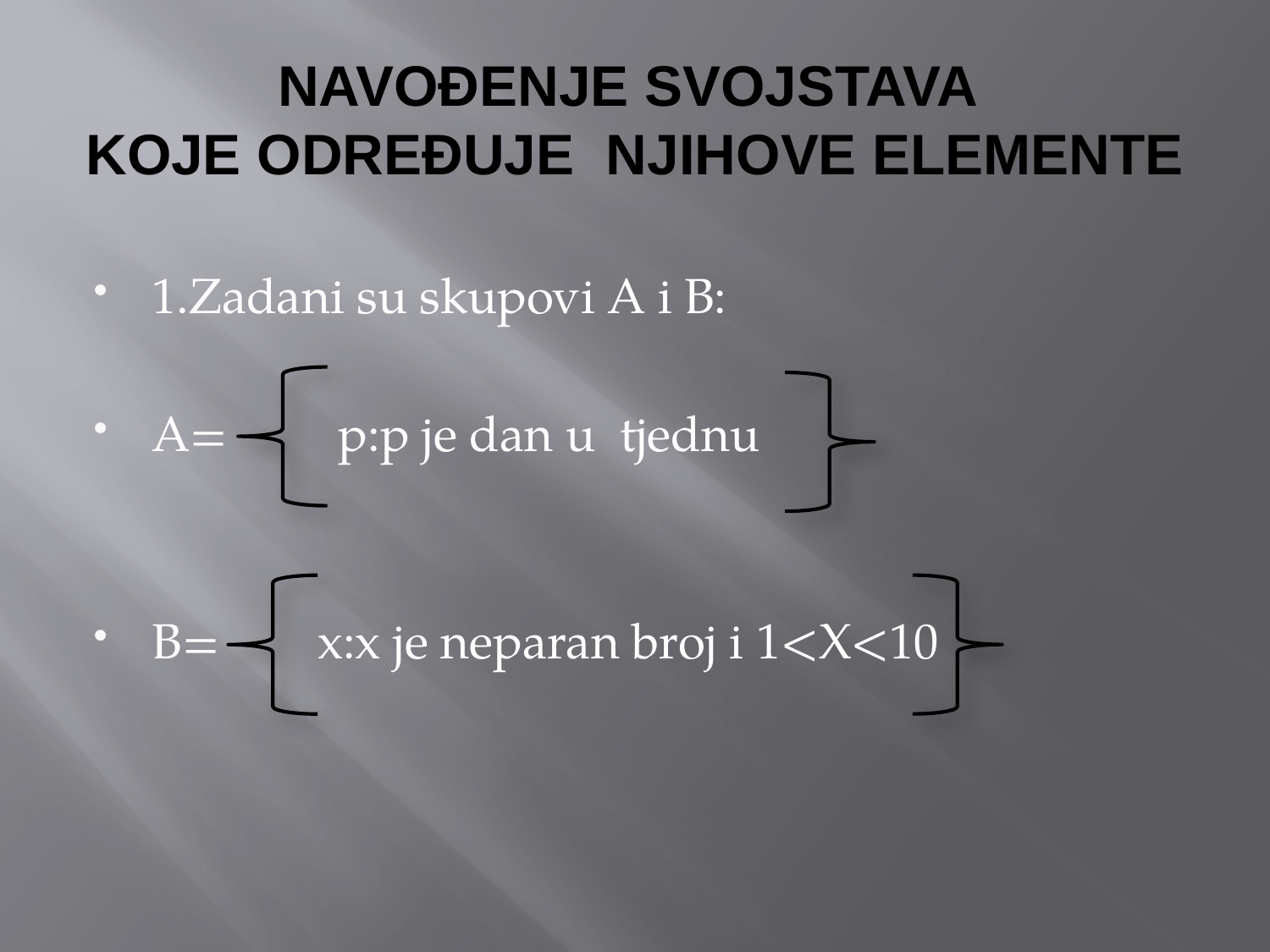

# NAVOĐENJE SVOJSTAVA KOJE ODREĐUJE  NJIHOVE ELEMENTE
1.Zadani su skupovi A i B:

A=         p:p je dan u  tjednu

B=        x:x je neparan broj i 1<X<10